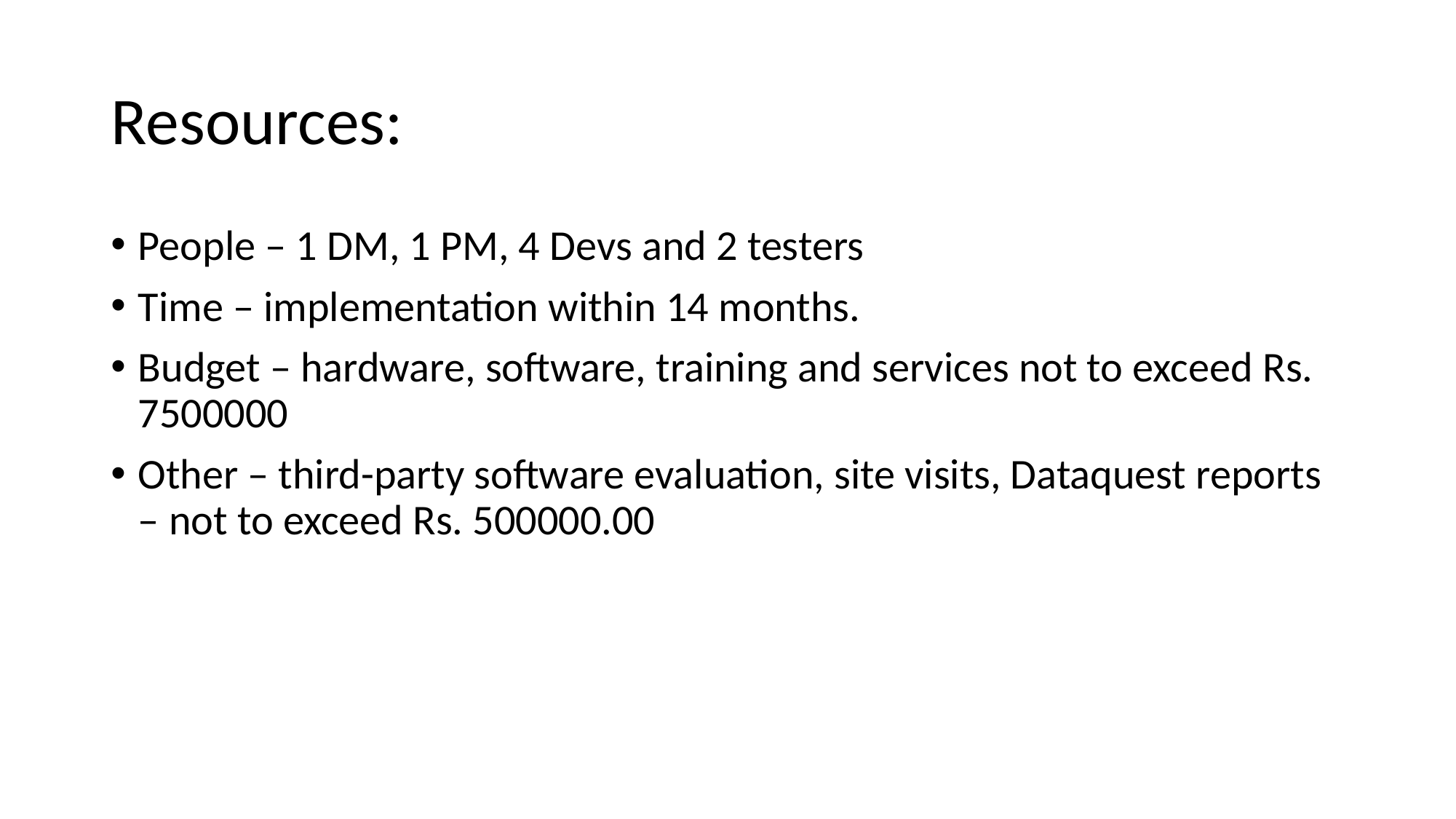

# Resources:
People – 1 DM, 1 PM, 4 Devs and 2 testers
Time – implementation within 14 months.
Budget – hardware, software, training and services not to exceed Rs. 7500000
Other – third-party software evaluation, site visits, Dataquest reports – not to exceed Rs. 500000.00